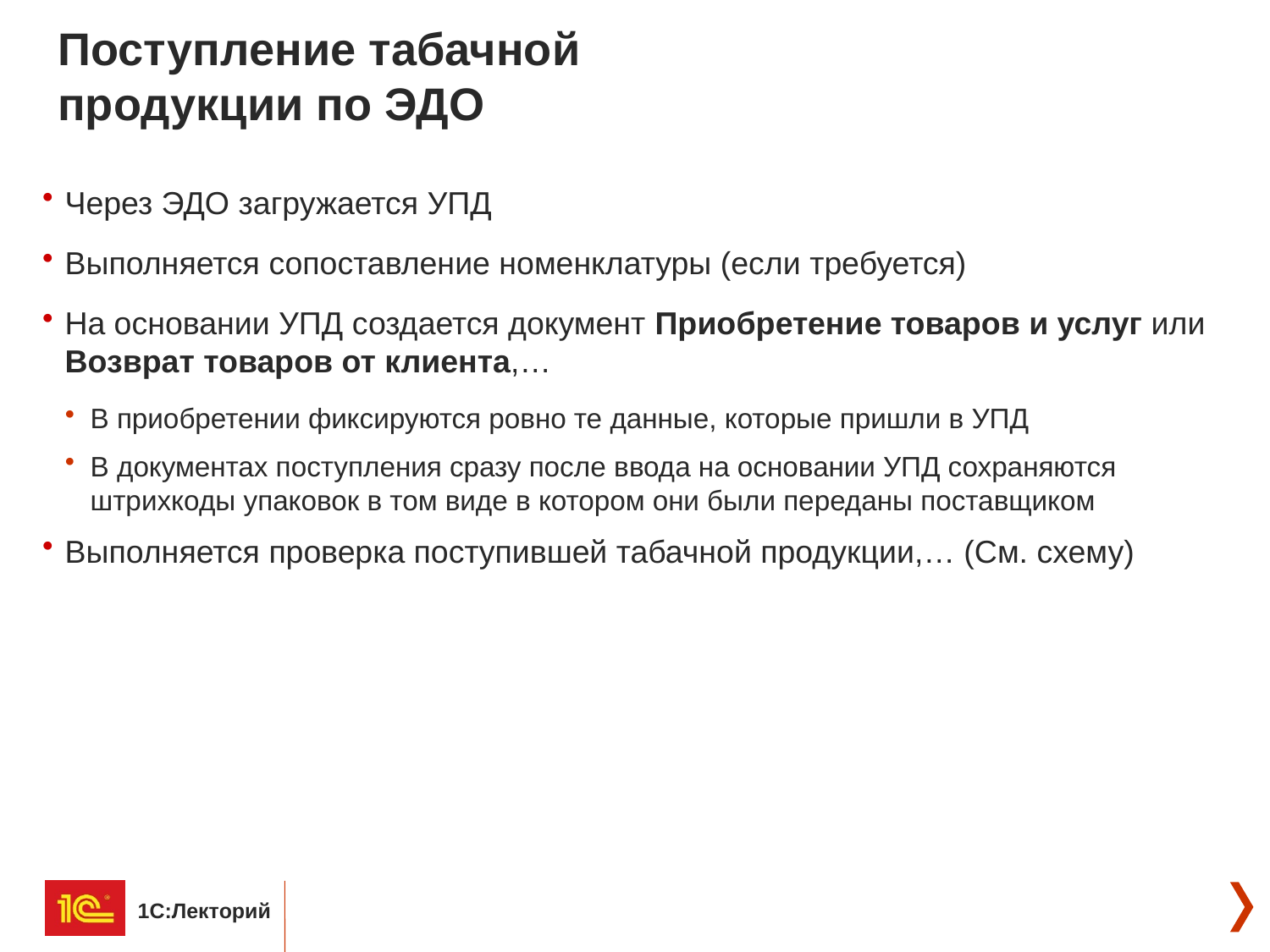

# Поступление табачной продукции по ЭДО
Через ЭДО загружается УПД
Выполняется сопоставление номенклатуры (если требуется)
На основании УПД создается документ Приобретение товаров и услуг или Возврат товаров от клиента,…
В приобретении фиксируются ровно те данные, которые пришли в УПД
В документах поступления сразу после ввода на основании УПД сохраняются штрихкоды упаковок в том виде в котором они были переданы поставщиком
Выполняется проверка поступившей табачной продукции,… (См. схему)